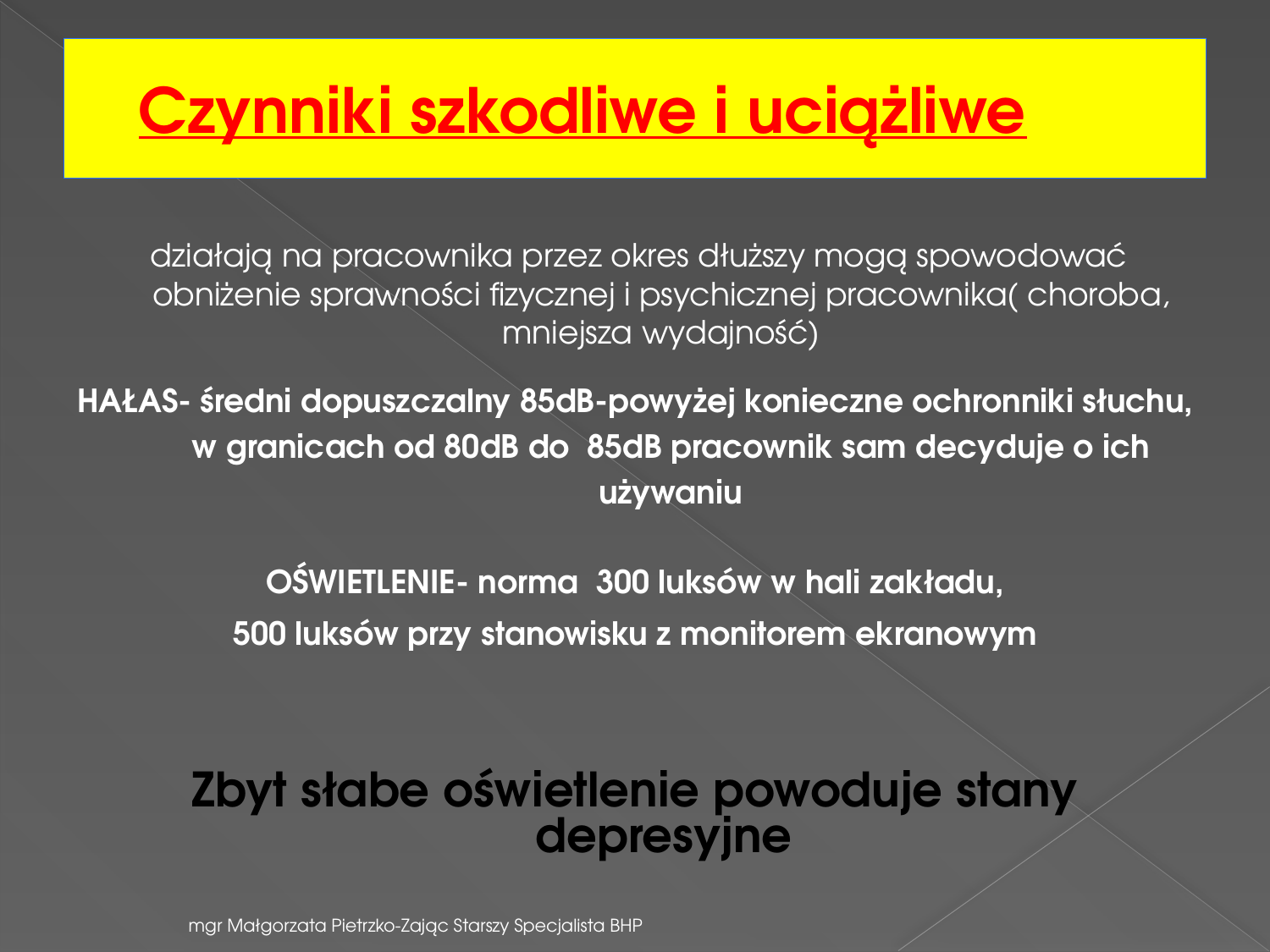

# Czynniki szkodliwe i uciążliwe

działają na pracownika przez okres dłuższy mogą spowodować obniżenie sprawności fizycznej i psychicznej pracownika( choroba, mniejsza wydajność)

HAŁAS- średni dopuszczalny 85dB-powyżej konieczne ochronniki słuchu, w granicach od 80dB do  85dB pracownik sam decyduje o ich używaniu

OŚWIETLENIE- norma  300 luksów w hali zakładu,
500 luksów przy stanowisku z monitorem ekranowym

Zbyt słabe oświetlenie powoduje stany depresyjne

mgr Małgorzata Pietrzko-Zając Starszy Specjalista BHP